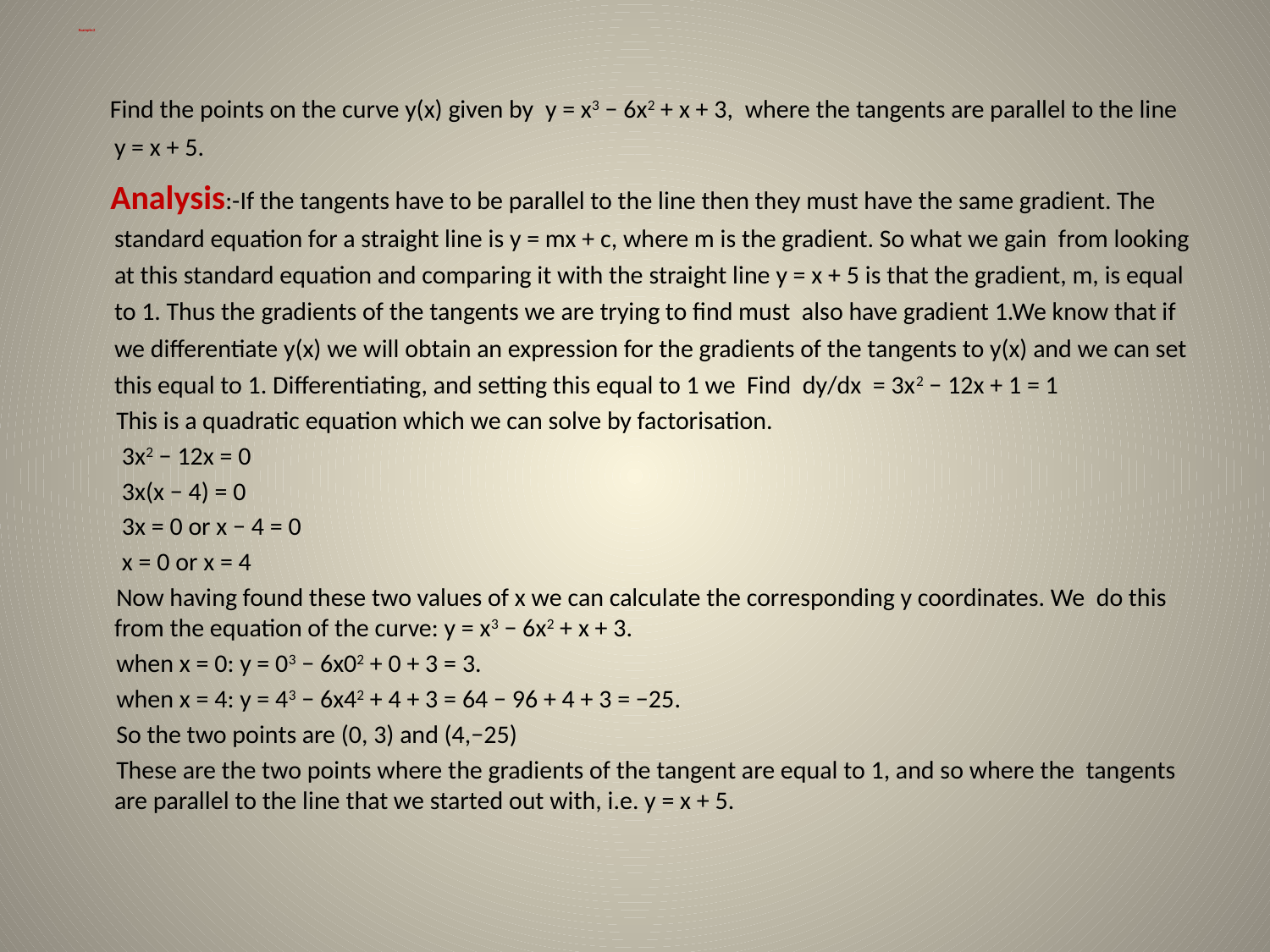

# Example:2
        Find the points on the curve y(x) given by  y = x3 − 6x2 + x + 3,  where the tangents are parallel to the line y = x + 5.
      Analysis:-If the tangents have to be parallel to the line then they must have the same gradient. The  standard equation for a straight line is y = mx + c, where m is the gradient. So what we gain  from looking at this standard equation and comparing it with the straight line y = x + 5 is that the gradient, m, is equal to 1. Thus the gradients of the tangents we are trying to find must  also have gradient 1.We know that if we differentiate y(x) we will obtain an expression for the gradients of the tangents to y(x) and we can set this equal to 1. Differentiating, and setting this equal to 1 we  Find  dy/dx  = 3x2 − 12x + 1 = 1
       This is a quadratic equation which we can solve by factorisation.
        3x2 − 12x = 0
        3x(x − 4) = 0
        3x = 0 or x − 4 = 0
        x = 0 or x = 4
       Now having found these two values of x we can calculate the corresponding y coordinates. We  do this from the equation of the curve: y = x3 − 6x2 + x + 3.
       when x = 0: y = 03 − 6x02 + 0 + 3 = 3.
       when x = 4: y = 43 − 6x42 + 4 + 3 = 64 − 96 + 4 + 3 = −25.
       So the two points are (0, 3) and (4,−25)
       These are the two points where the gradients of the tangent are equal to 1, and so where the  tangents are parallel to the line that we started out with, i.e. y = x + 5.